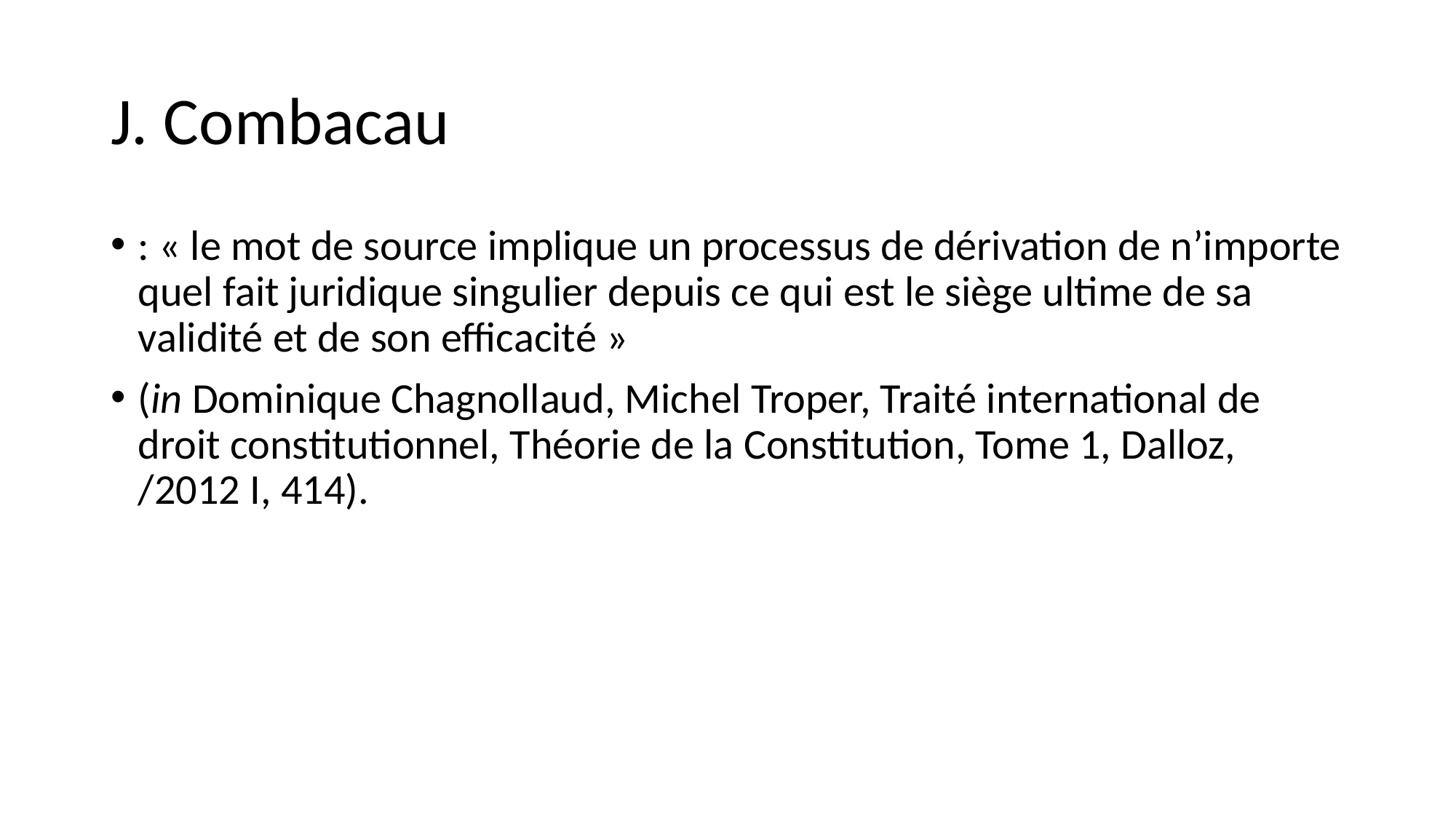

# J. Combacau
: « le mot de source implique un processus de dérivation de n’importe quel fait juridique singulier depuis ce qui est le siège ultime de sa validité et de son efficacité »
(in Dominique Chagnollaud, Michel Troper, Traité international de droit constitutionnel, Théorie de la Constitution, Tome 1, Dalloz, /2012 I, 414).